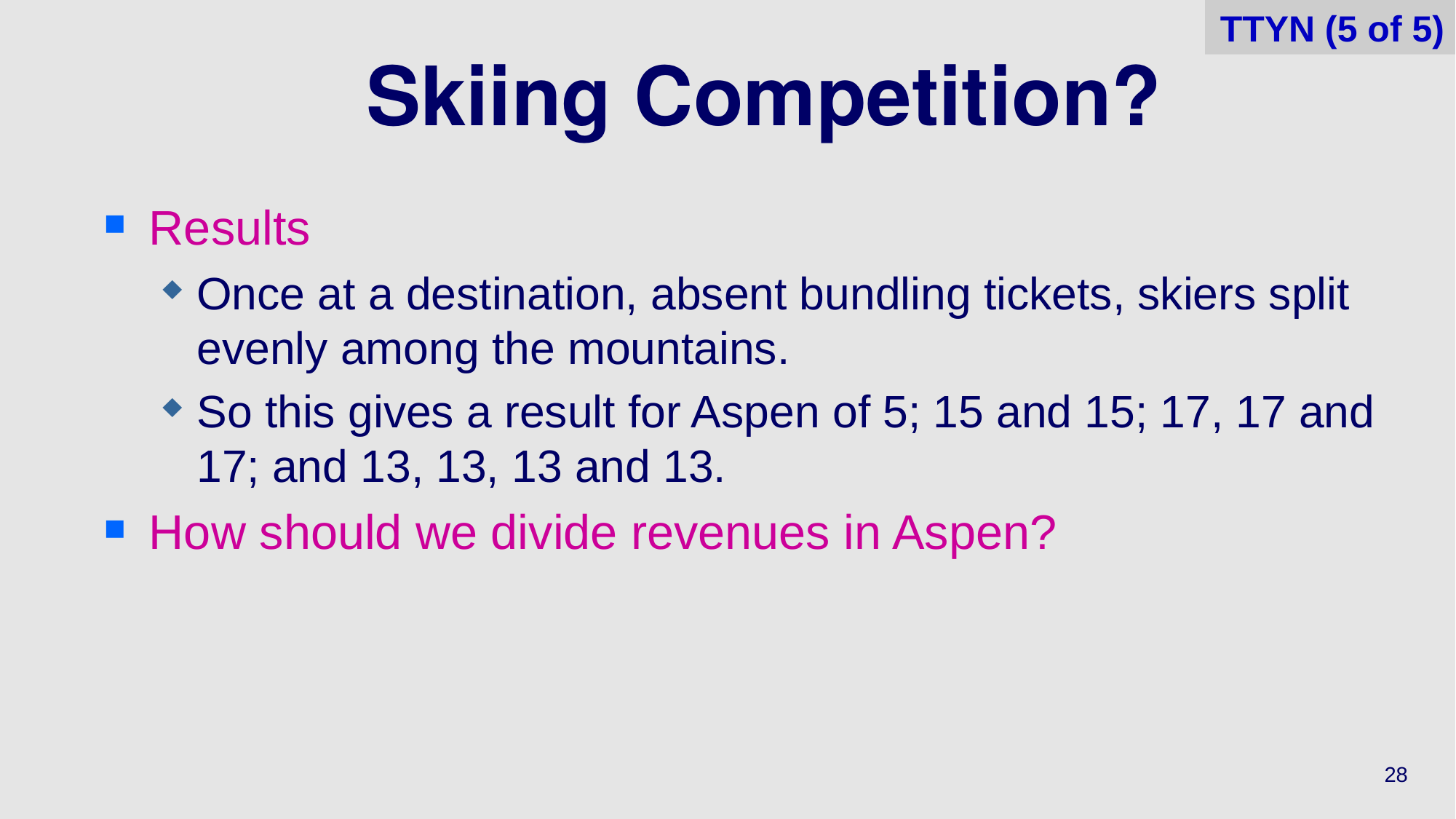

TTYN (5 of 5)
# Skiing Competition?
Results
Once at a destination, absent bundling tickets, skiers split evenly among the mountains.
So this gives a result for Aspen of 5; 15 and 15; 17, 17 and 17; and 13, 13, 13 and 13.
How should we divide revenues in Aspen?
28